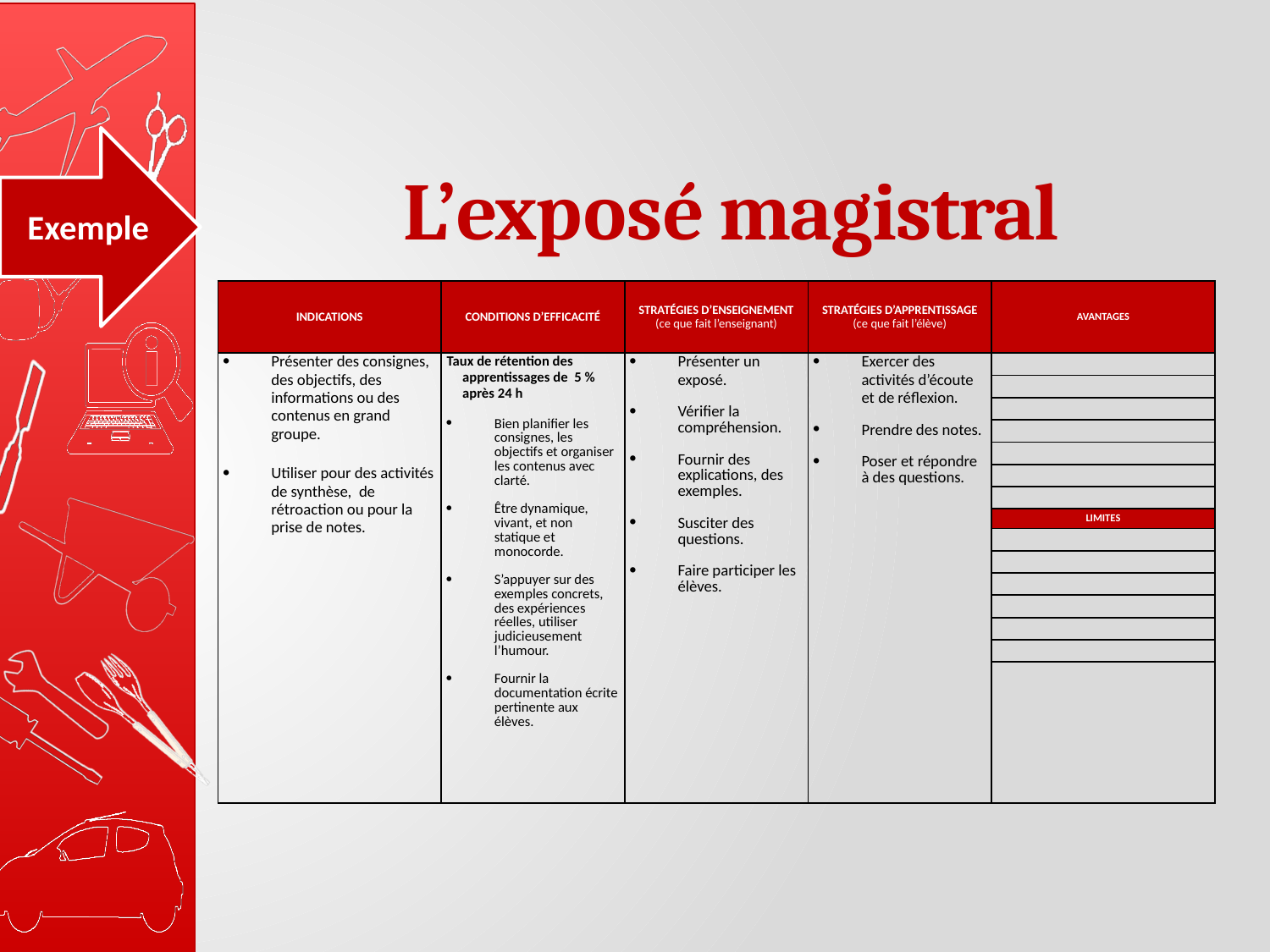

Exemple
# L’exposé magistral
| INDICATIONS | CONDITIONS D’EFFICACITÉ | STRATÉGIES D’ENSEIGNEMENT (ce que fait l’enseignant) | STRATÉGIES D’APPRENTISSAGE (ce que fait l’élève) | AVANTAGES |
| --- | --- | --- | --- | --- |
| Présenter des consignes, des objectifs, des informations ou des contenus en grand groupe. Utiliser pour des activités de synthèse, de rétroaction ou pour la prise de notes. | Taux de rétention des apprentissages de 5 % après 24 h   Bien planifier les consignes, les objectifs et organiser les contenus avec clarté. Être dynamique, vivant, et non statique et monocorde. S’appuyer sur des exemples concrets, des expériences réelles, utiliser judicieusement l’humour. Fournir la documentation écrite pertinente aux élèves. | Présenter un exposé. Vérifier la compréhension. Fournir des explications, des exemples. Susciter des questions. Faire participer les élèves. | Exercer des activités d’écoute et de réflexion. Prendre des notes. Poser et répondre à des questions. |  |
|  |  |  |  |  |
|  |  |  |  |  |
|  |  |  |  |  |
|  |  |  |  |  |
|  |  |  |  |  |
|  |  |  |  |  |
|  |  |  |  | LIMITES |
|  |  |  |  |  |
|  |  |  |  |  |
|  |  |  |  |  |
|  |  |  |  |  |
|  |  |  |  |  |
|  |  |  |  |  |
|  |  |  |  |  |